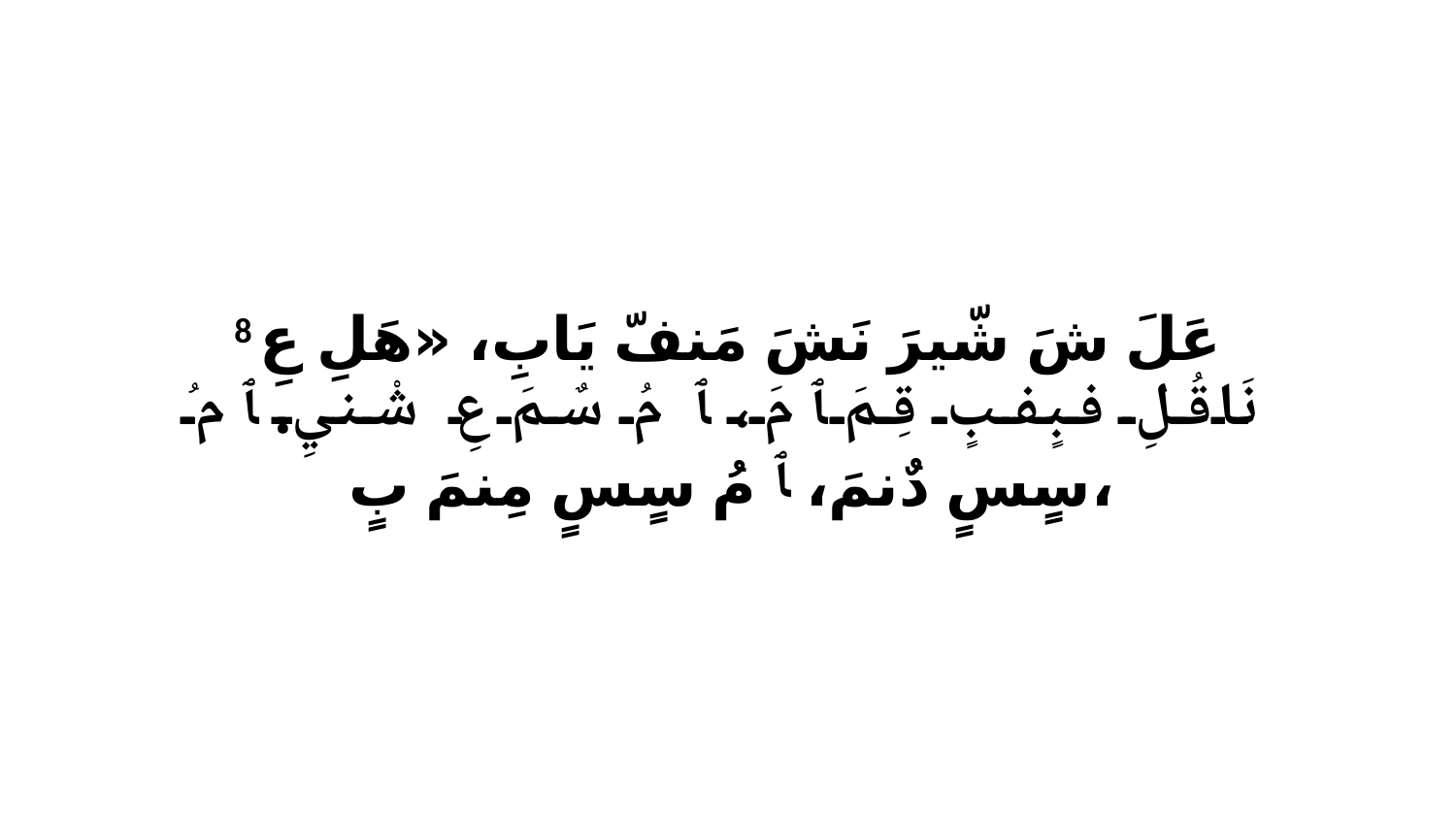

8 عَلَ شَ شّيرَ نَشَ مَنفّ يَابِ، «هَلِ عِ نَاقُلِ فبٍفبٍ قِمَ ﭑ مَ، ﭑ مُ سٌمَ عِ شْنيِ. ﭑ مُ سٍسٍ دٌنمَ، ﭑ مُ سٍسٍ مِنمَ بٍ،